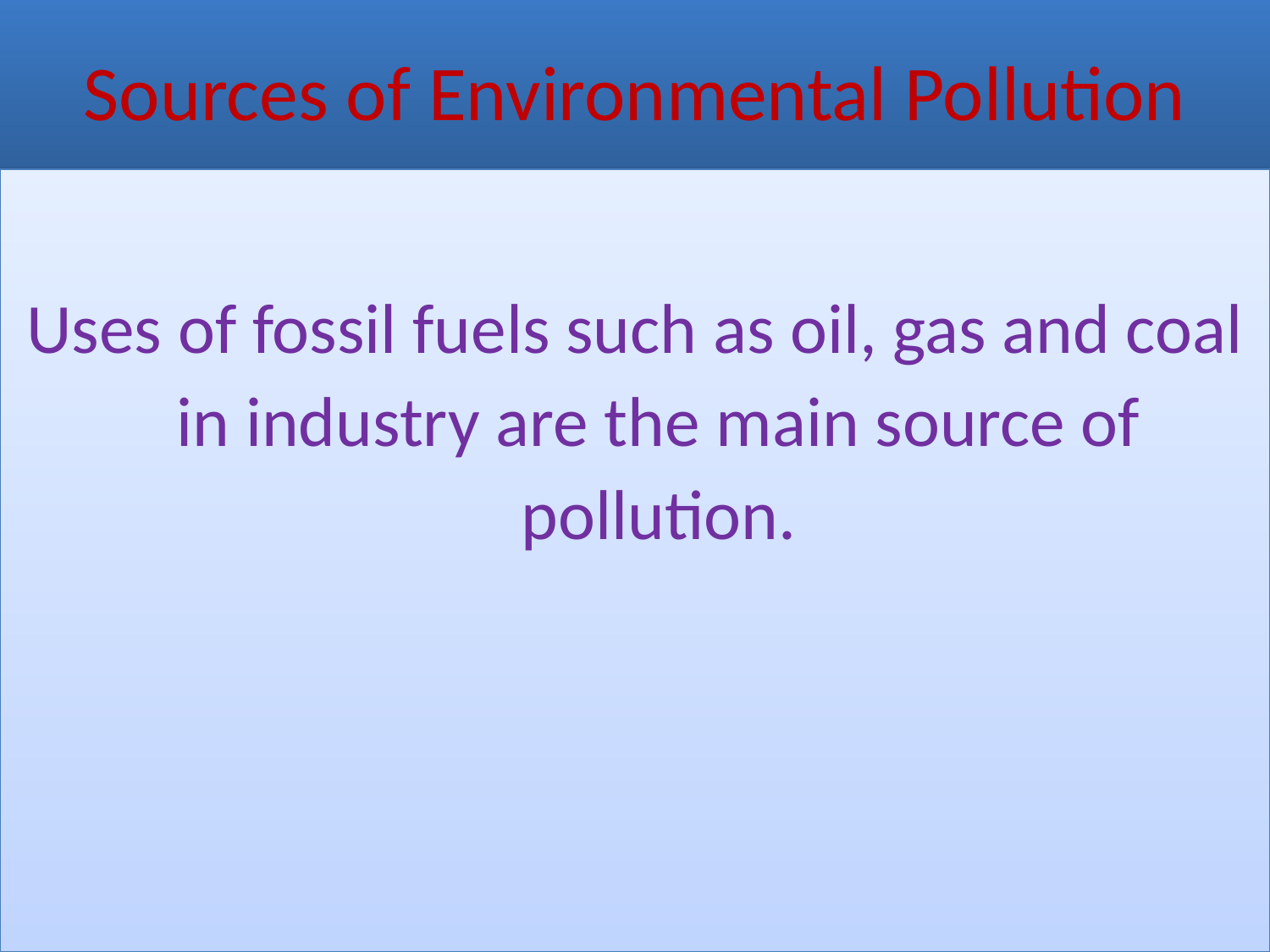

# Sources of Environmental Pollution

Uses of fossil fuels such as oil, gas and coal in industry are the main source of pollution.